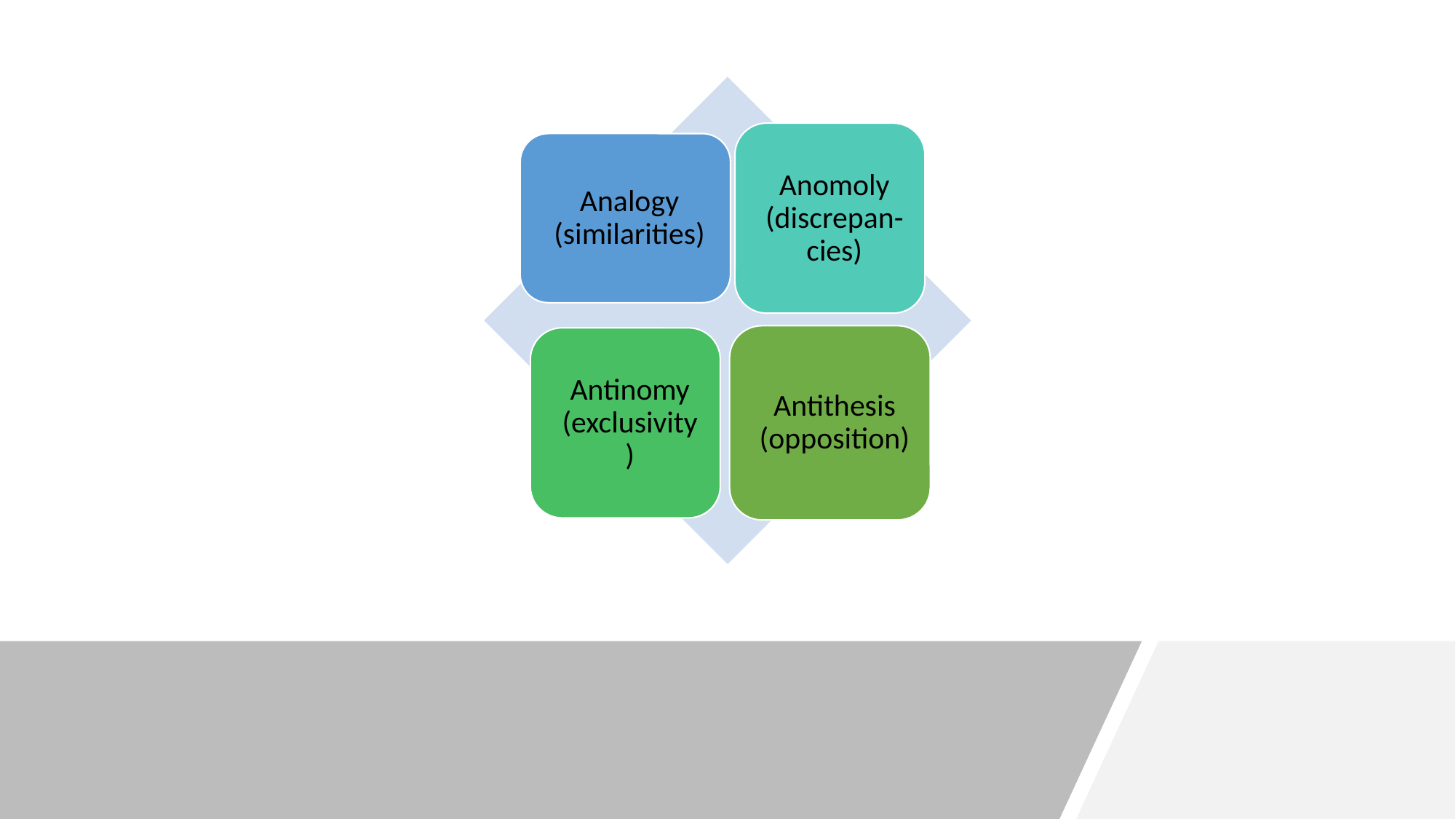

Analogy (similarities)
Anomoly (discrepan-cies)
Antinomy (exclusivity)
Antithesis (opposition)